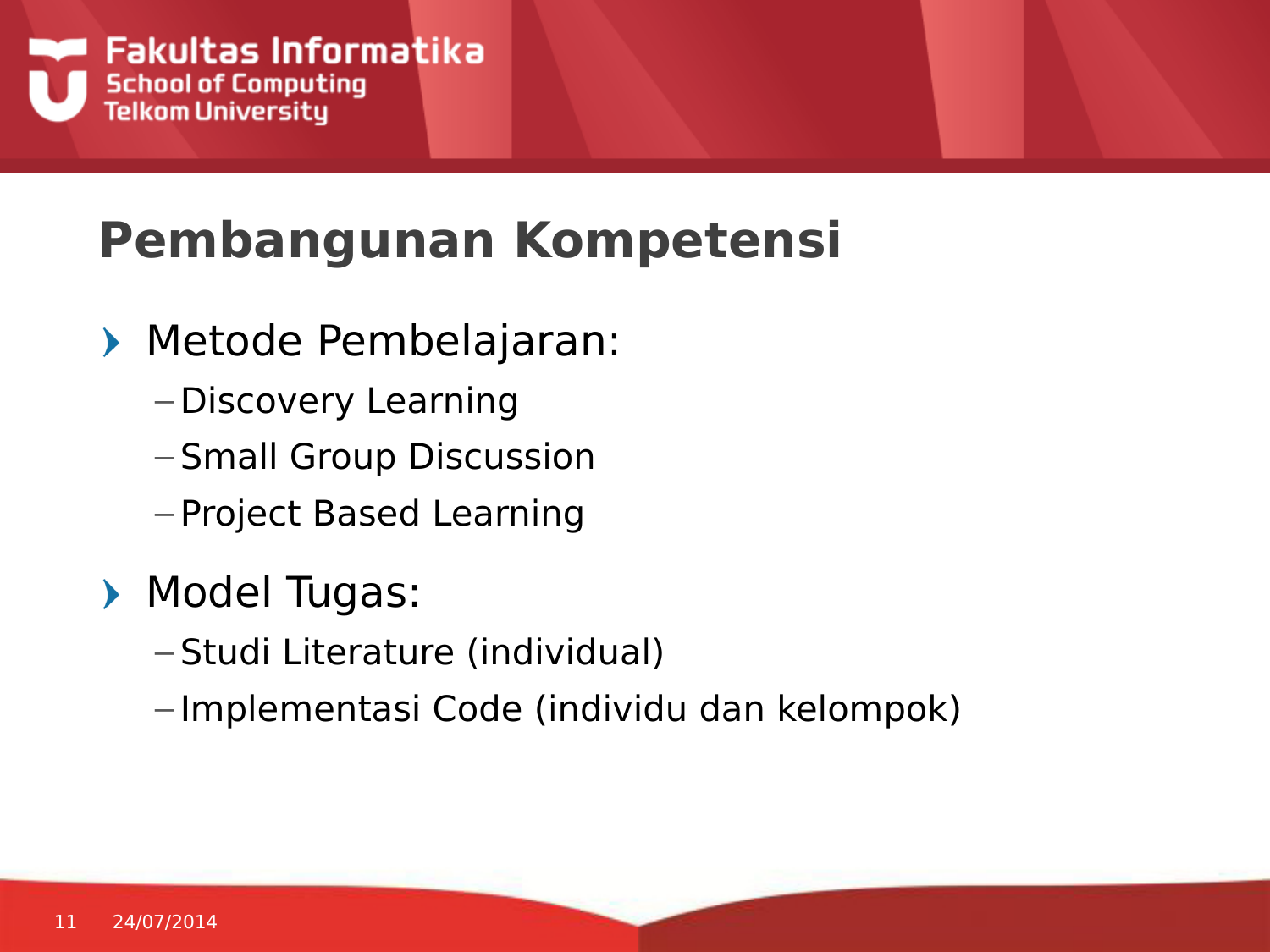

# Pembangunan Kompetensi
Metode Pembelajaran:
Discovery Learning
Small Group Discussion
Project Based Learning
Model Tugas:
Studi Literature (individual)
Implementasi Code (individu dan kelompok)
11
24/07/2014